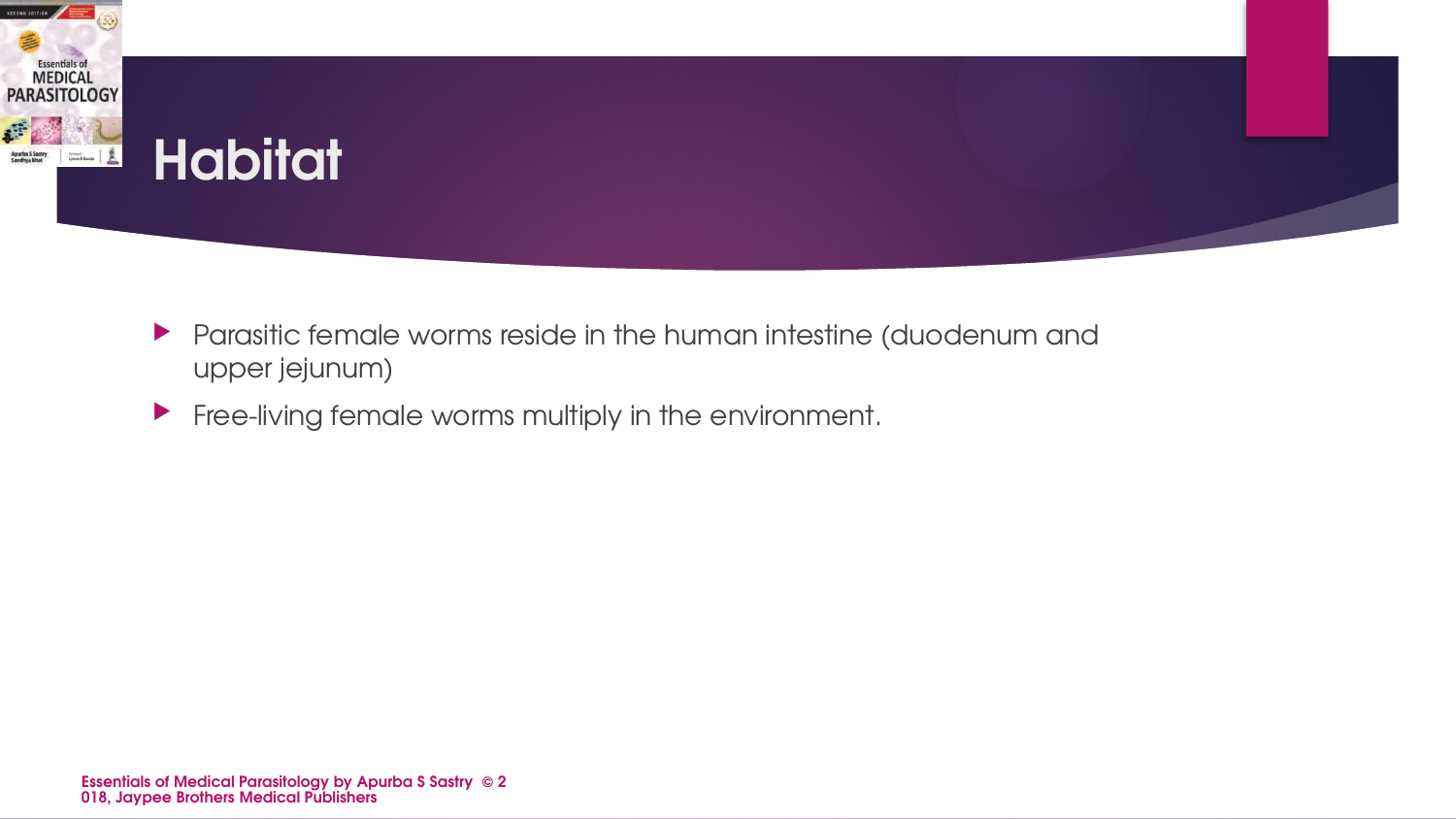

# Habitat
Parasitic female worms reside in the human intestine (duodenum and upper jejunum)
Free-living female worms multiply in the environment.

Essentials of Medical Parasitology by Apurba S Sastry  © 2018, Jaypee Brothers Medical Publishers